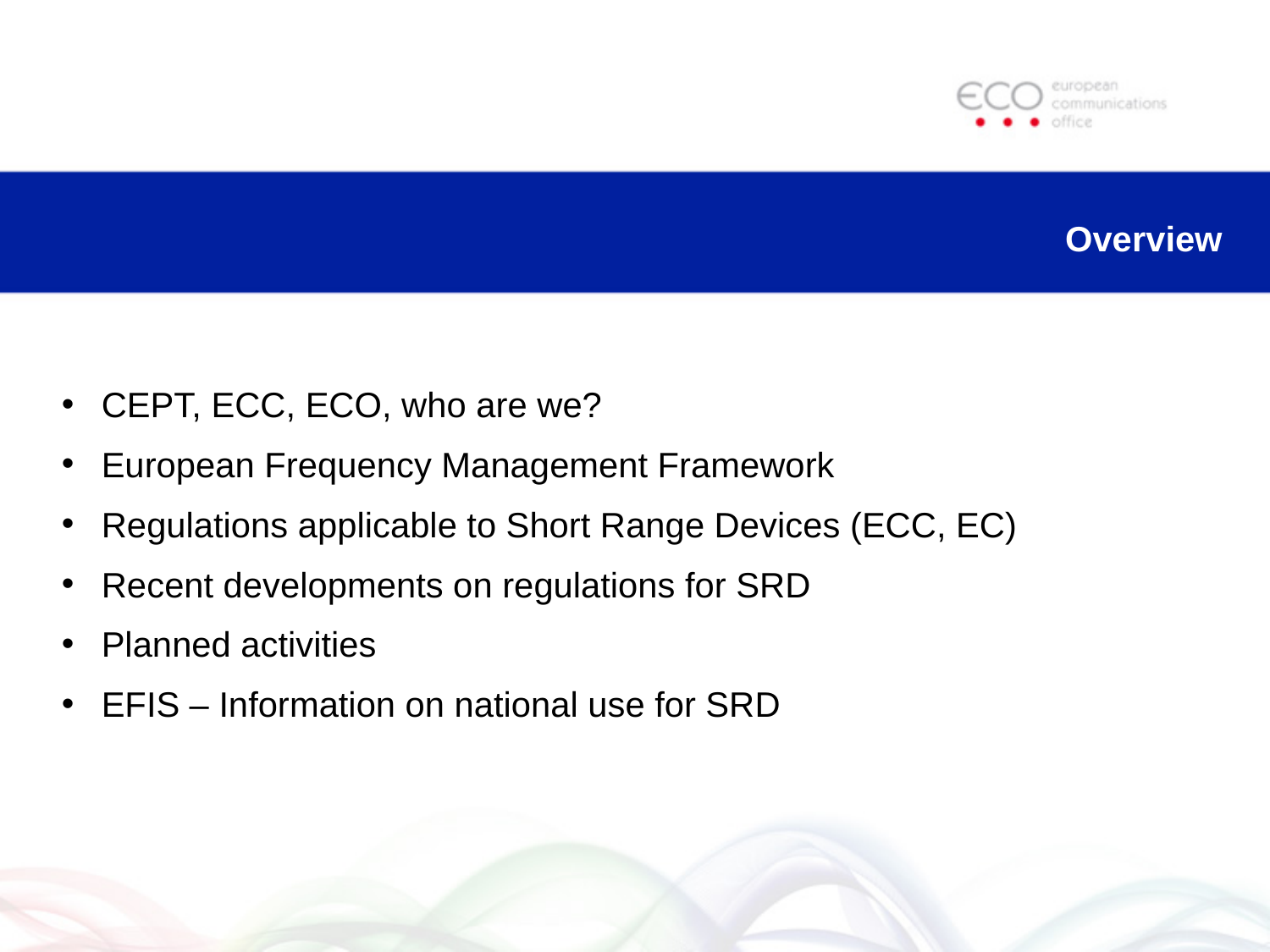

Overview
CEPT, ECC, ECO, who are we?
European Frequency Management Framework
Regulations applicable to Short Range Devices (ECC, EC)
Recent developments on regulations for SRD
Planned activities
EFIS – Information on national use for SRD